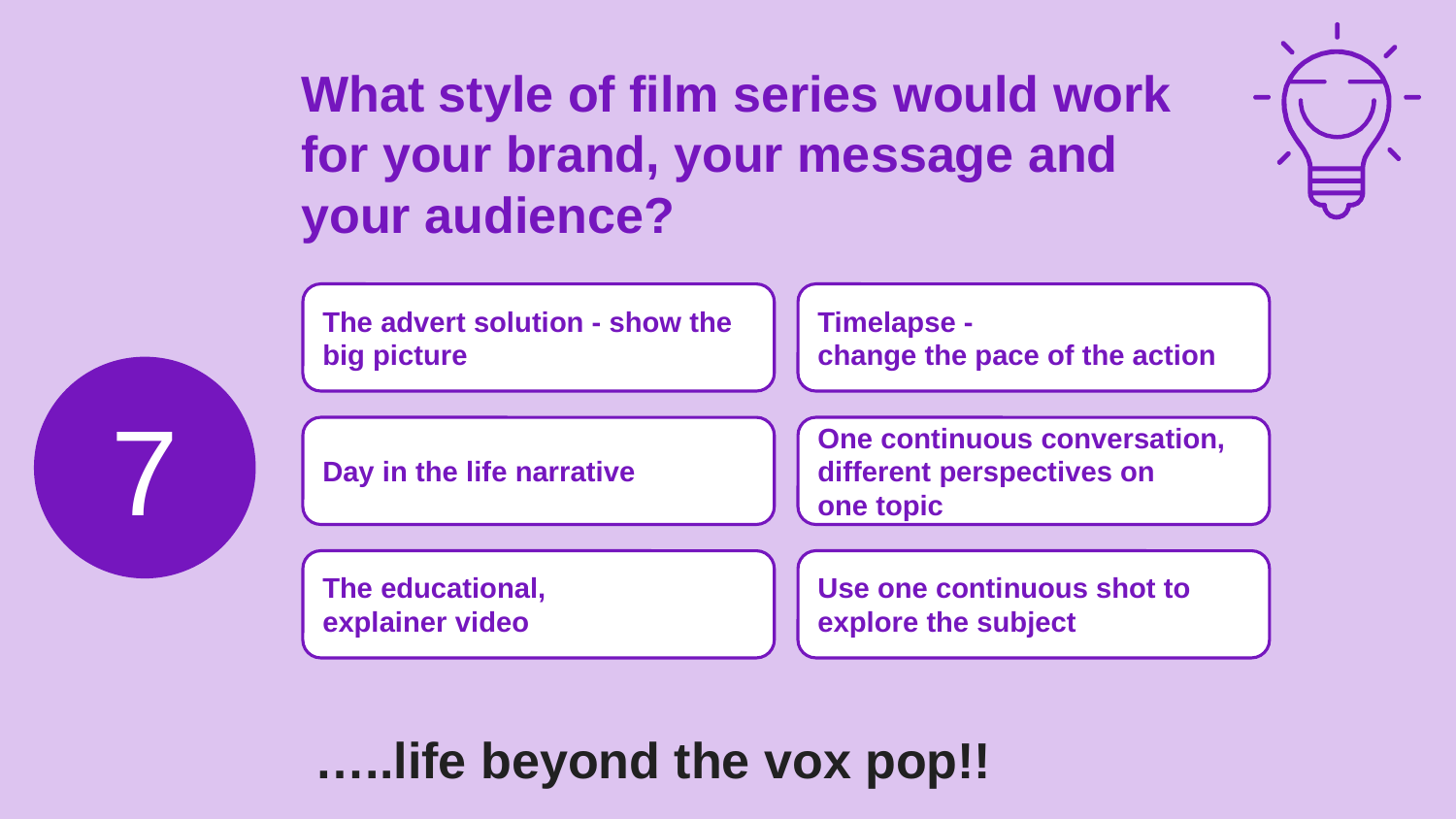

# What style of film series would work for your brand, your message and your audience?

 …..life beyond the vox pop!!

The advert solution - show the big picture
Timelapse -
change the pace of the action

7
Day in the life narrative
One continuous conversation, different perspectives on
one topic

The educational,
explainer video

Use one continuous shot to explore the subject